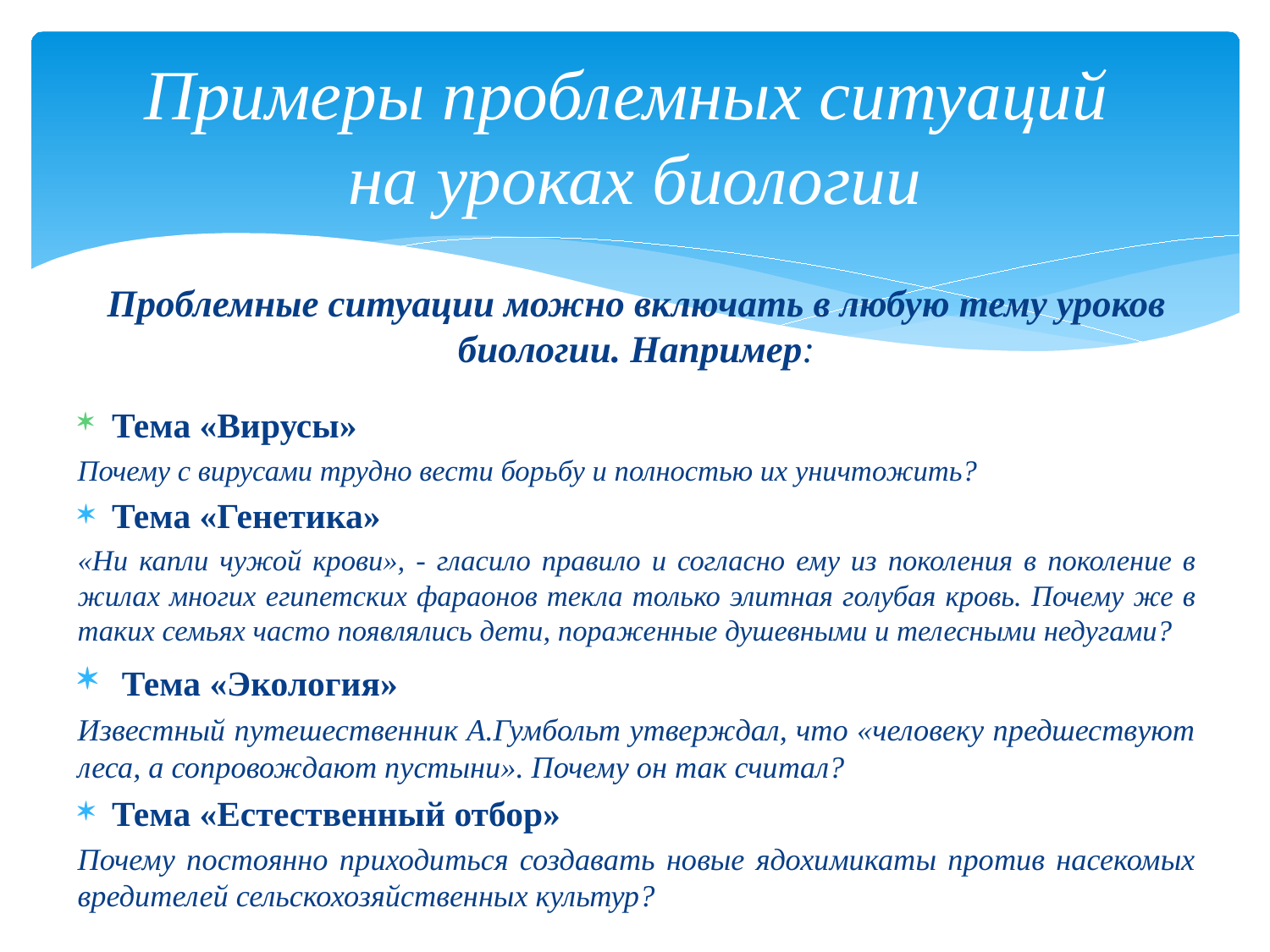

# Примеры проблемных ситуаций на уроках биологии
Проблемные ситуации можно включать в любую тему уроков биологии. Например:

Тема «Вирусы»
Почему с вирусами трудно вести борьбу и полностью их уничтожить?
Тема «Генетика»
«Ни капли чужой крови», - гласило правило и согласно ему из поколения в поколение в жилах многих египетских фараонов текла только элитная голубая кровь. Почему же в таких семьях часто появлялись дети, пораженные душевными и телесными недугами?
 Тема «Экология»
Известный путешественник А.Гумбольт утверждал, что «человеку предшествуют леса, а сопровождают пустыни». Почему он так считал?
Тема «Естественный отбор»
Почему постоянно приходиться создавать новые ядохимикаты против насекомых вредителей сельскохозяйственных культур?